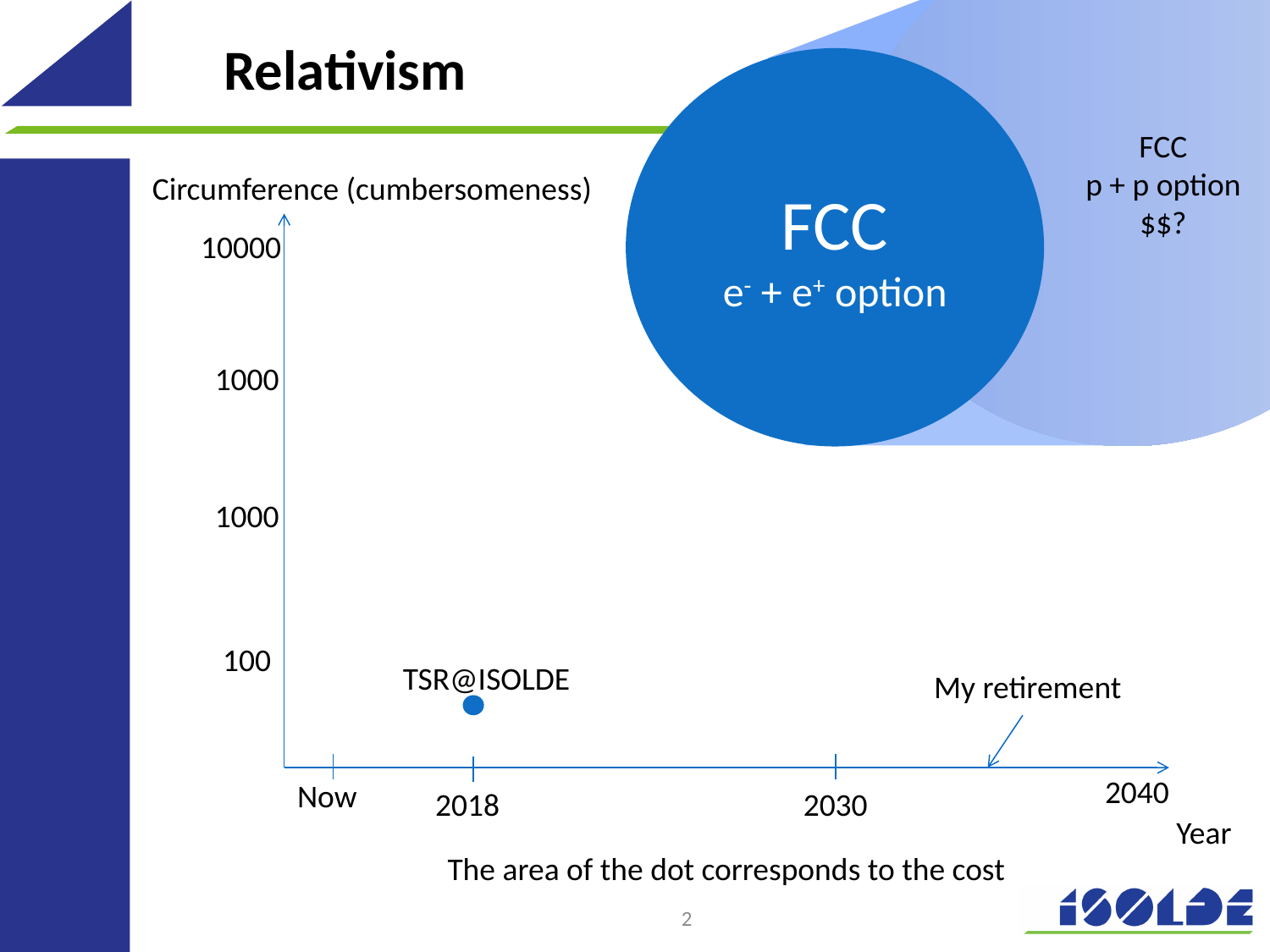

FCC
e- + e+ option

FCC
p + p option
$$?
Relativism
Circumference (cumbersomeness)
10000
1000
1000
100
TSR@ISOLDE
My retirement

2040
Now
2018
2030
Year
The area of the dot corresponds to the cost
2